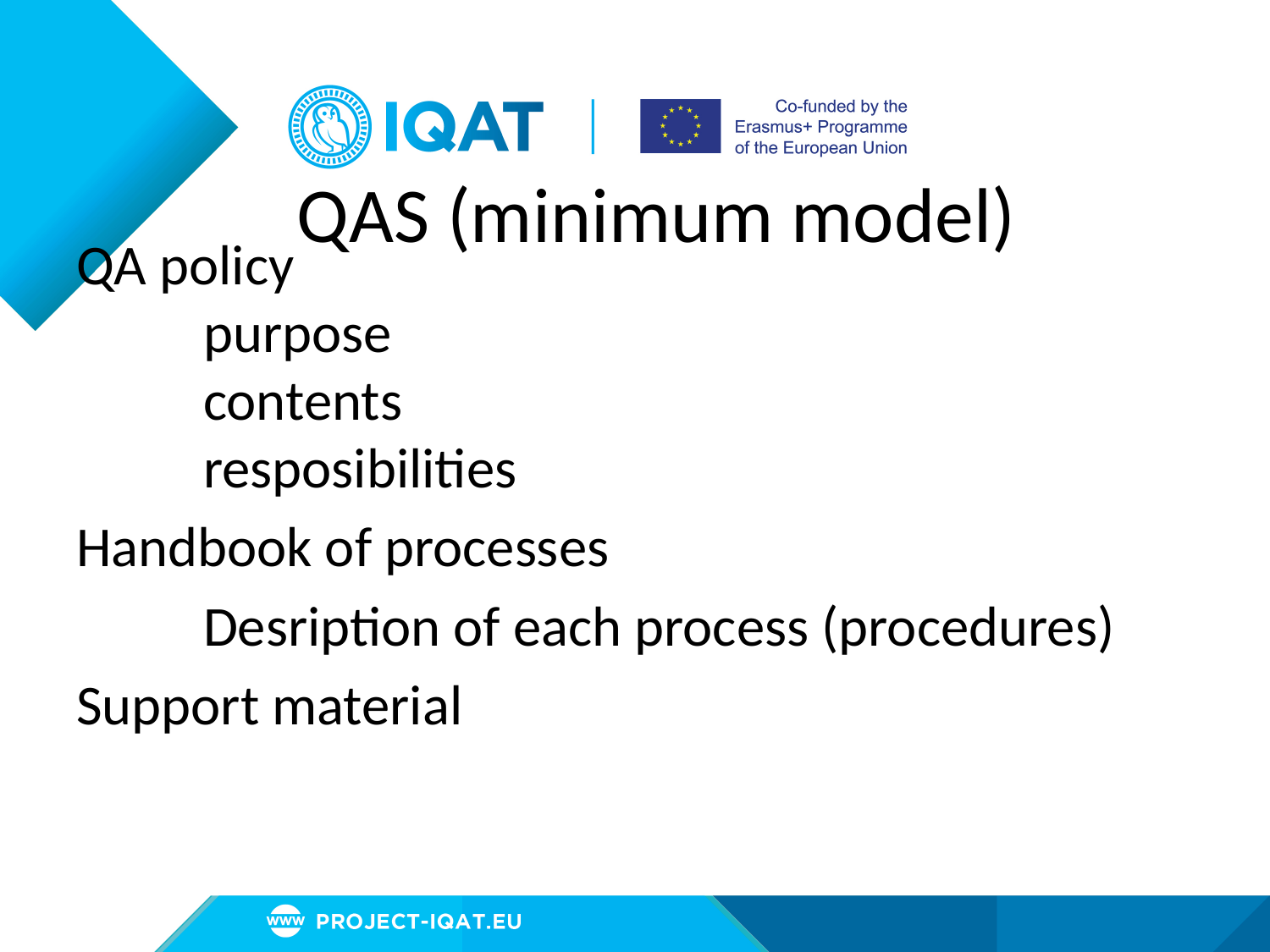

# QAS (minimum model)
QA policy
	purpose
	contents
	resposibilities
Handbook of processes
	Desription of each process (procedures)
Support material